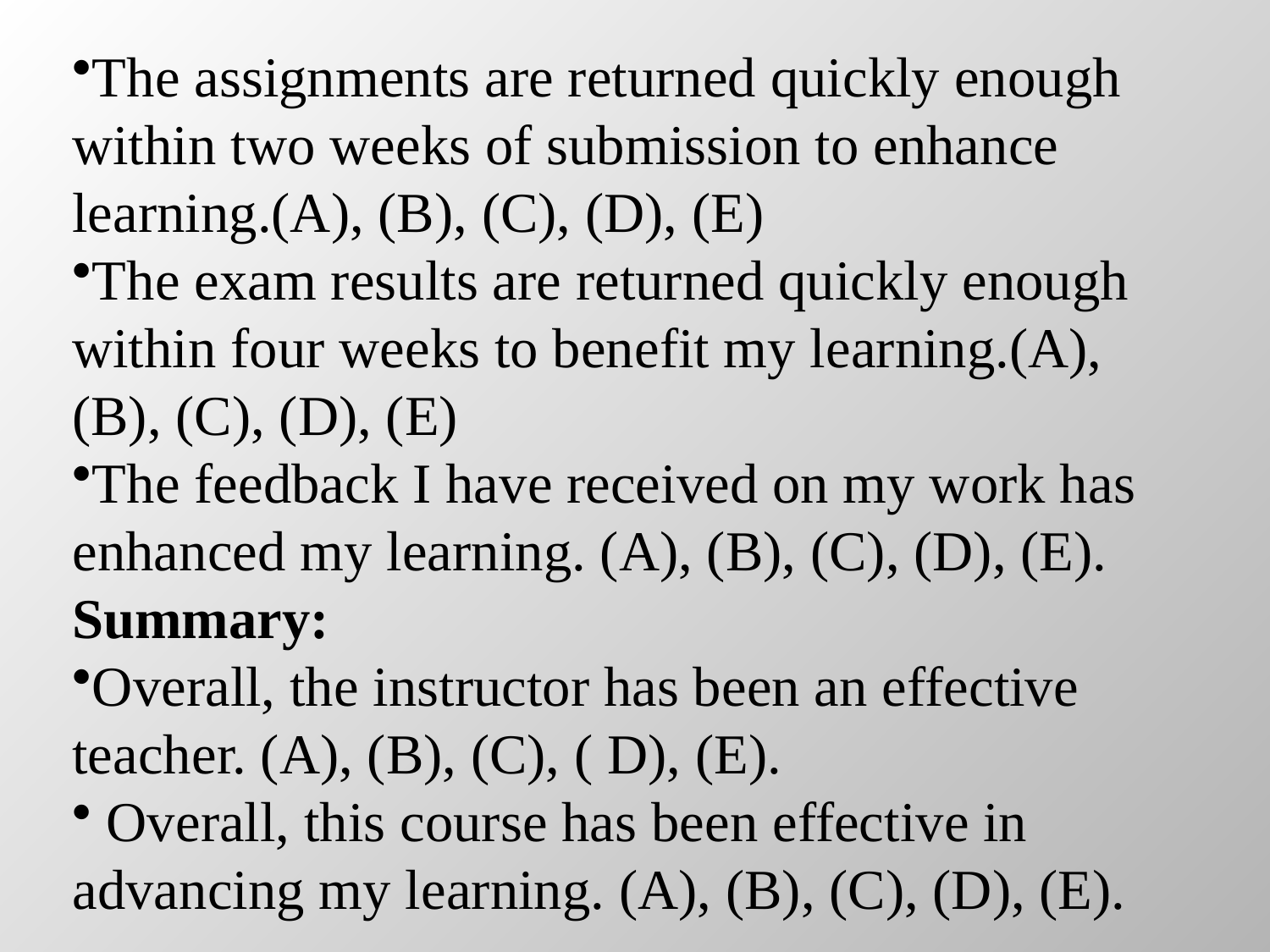

The assignments are returned quickly enough within two weeks of submission to enhance learning.(A), (B), (C), (D), (E)
The exam results are returned quickly enough within four weeks to benefit my learning.(A), (B), (C), (D), (E)
The feedback I have received on my work has enhanced my learning. (A), (B), (C), (D), (E).
Summary:
Overall, the instructor has been an effective teacher. (A), (B), (C), ( D), (E).
 Overall, this course has been effective in advancing my learning. (A), (B), (C), (D), (E).